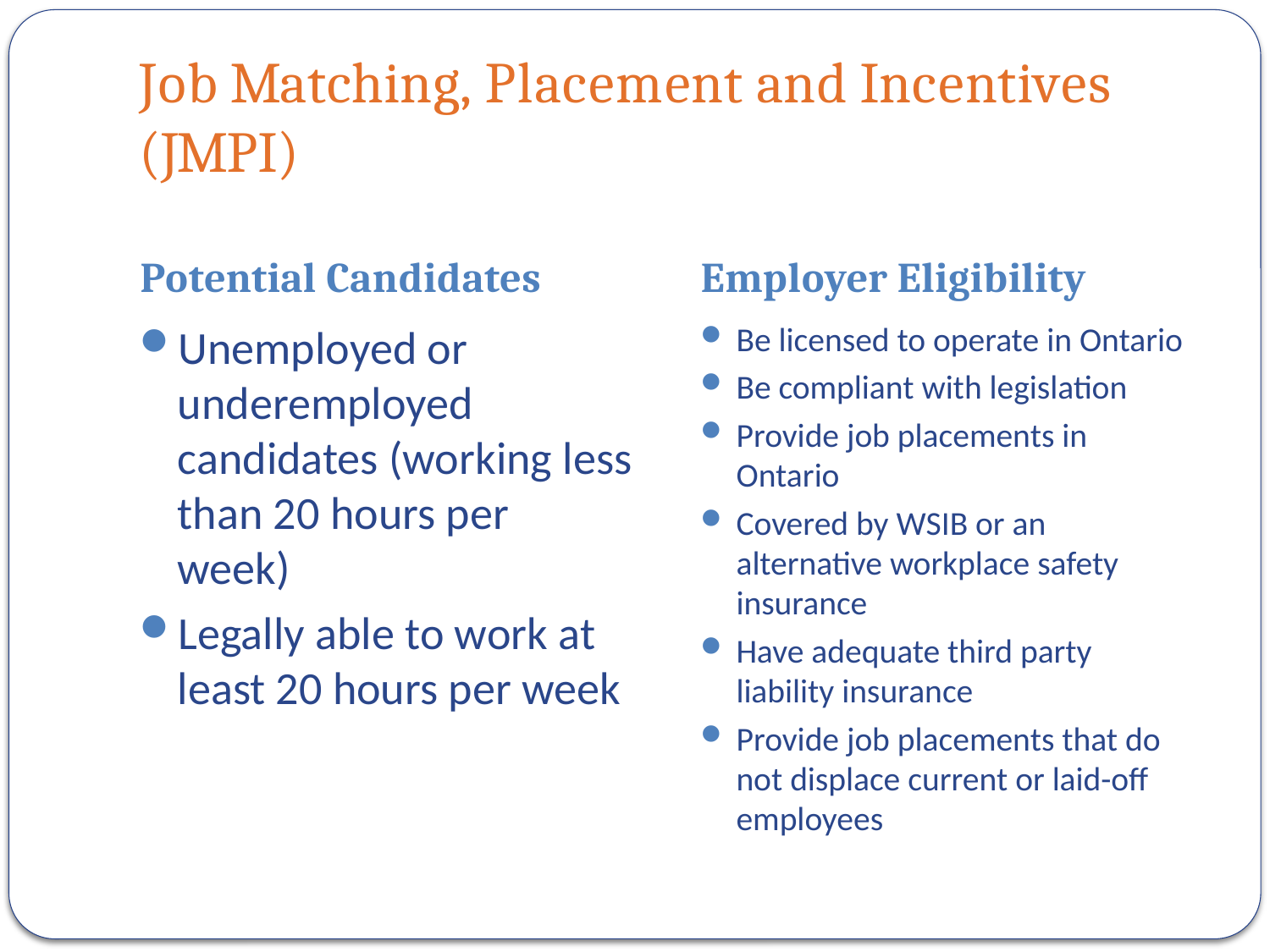

# Job Matching, Placement and Incentives (JMPI)
Potential Candidates
Employer Eligibility
Unemployed or underemployed candidates (working less than 20 hours per week)
Legally able to work at least 20 hours per week
Be licensed to operate in Ontario
Be compliant with legislation
Provide job placements in Ontario
Covered by WSIB or an alternative workplace safety insurance
Have adequate third party liability insurance
Provide job placements that do not displace current or laid-off employees